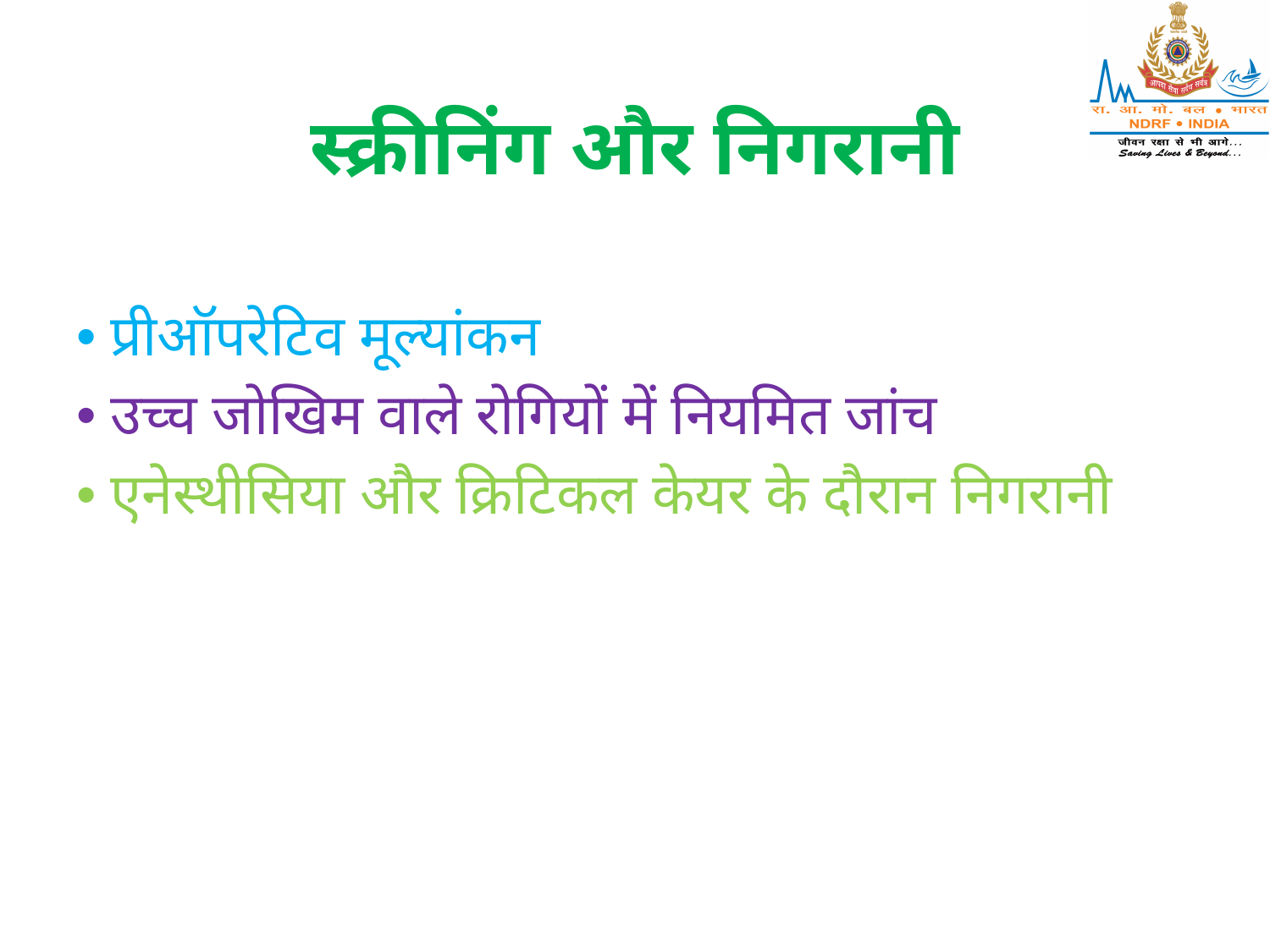

# स्क्रीनिंग और निगरानी
• प्रीऑपरेटिव मूल्यांकन
• उच्च जोखिम वाले रोगियों में नियमित जांच
• एनेस्थीसिया और क्रिटिकल केयर के दौरान निगरानी